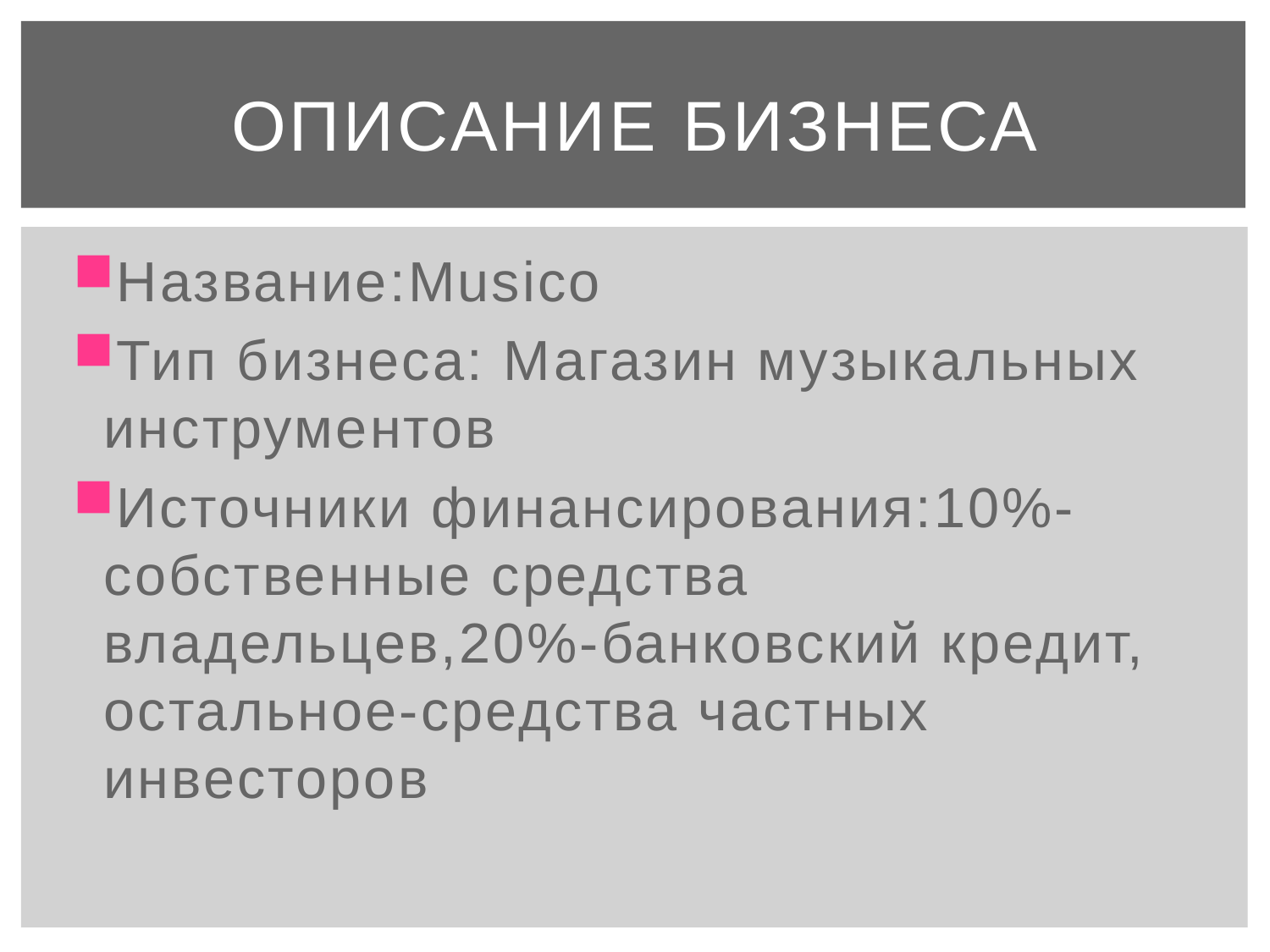

# Описание бизнеса
Название:Musico
Тип бизнеса: Магазин музыкальных инструментов
Источники финансирования:10%-собственные средства владельцев,20%-банковский кредит, остальное-средства частных инвесторов